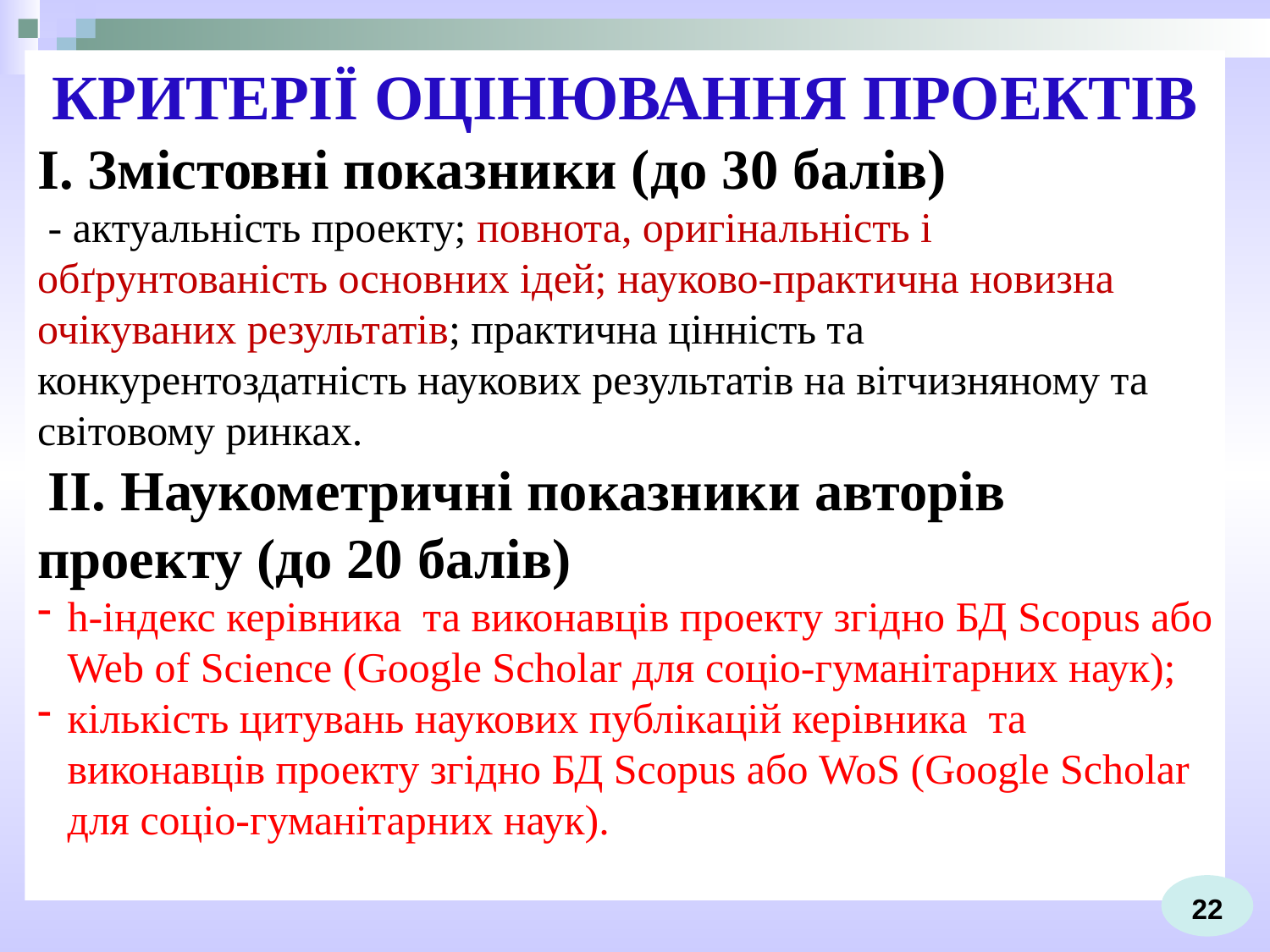

КРИТЕРІЇ ОЦІНЮВАННЯ ПРОЕКТІВ
І. Змістовні показники (до 30 балів)
 - актуальність проекту; повнота, оригінальність і обґрунтованість основних ідей; науково-практична новизна очікуваних результатів; практична цінність та конкурентоздатність наукових результатів на вітчизняному та світовому ринках.
 ІІ. Наукометричні показники авторів проекту (до 20 балів)
h-індекс керівника  та виконавців проекту згідно БД Scopus або Web of Science (Google Scholar для соціо-гуманітарних наук);
кількість цитувань наукових публікацій керівника  та виконавців проекту згідно БД Scopus або WoS (Google Scholar для соціо-гуманітарних наук).
22